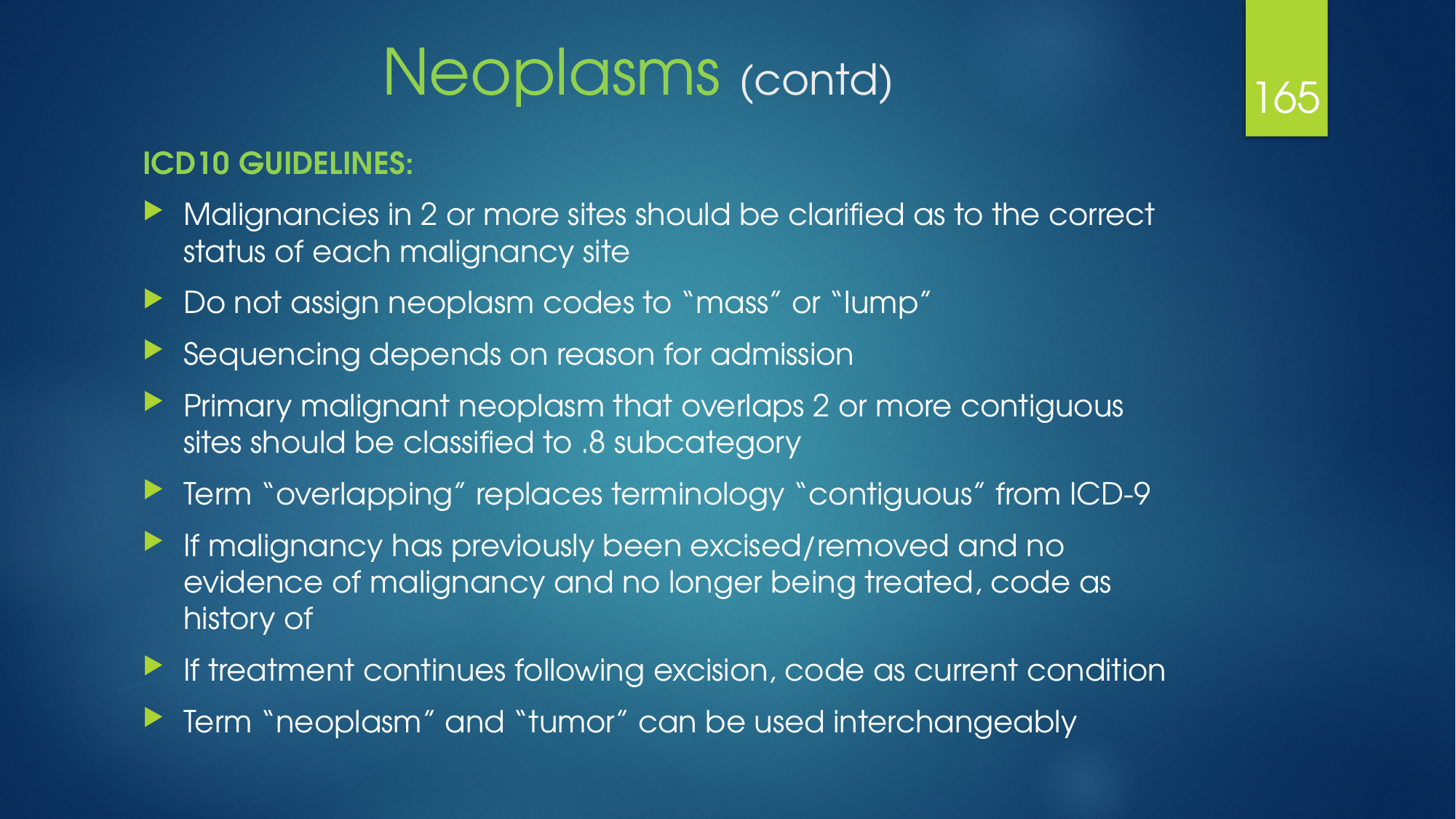

# Neoplasms (contd)
165
ICD10 GUIDELINES:
Malignancies in 2 or more sites should be clarified as to the correct status of each malignancy site
Do not assign neoplasm codes to “mass” or “lump”
Sequencing depends on reason for admission
Primary malignant neoplasm that overlaps 2 or more contiguous sites should be classified to .8 subcategory
Term “overlapping” replaces terminology “contiguous” from ICD-9
If malignancy has previously been excised/removed and no evidence of malignancy and no longer being treated, code as history of
If treatment continues following excision, code as current condition
Term “neoplasm” and “tumor” can be used interchangeably